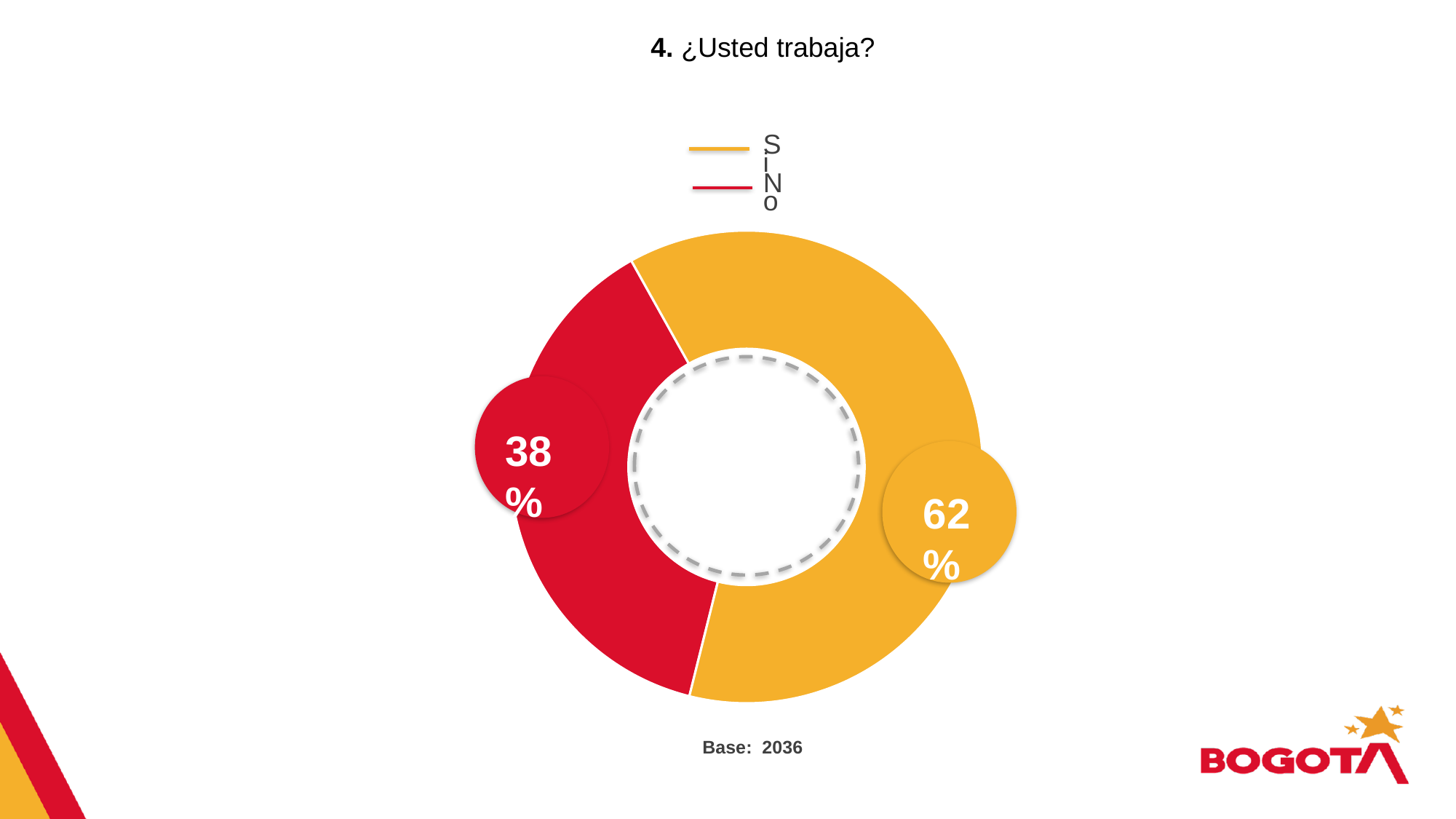

4. ¿Usted trabaja?
Si
No

### Chart

| Category | Ventas |
|---|---|
| No | 0.38 |
| Si | 0.62 |
38%
62%
Base:  2036